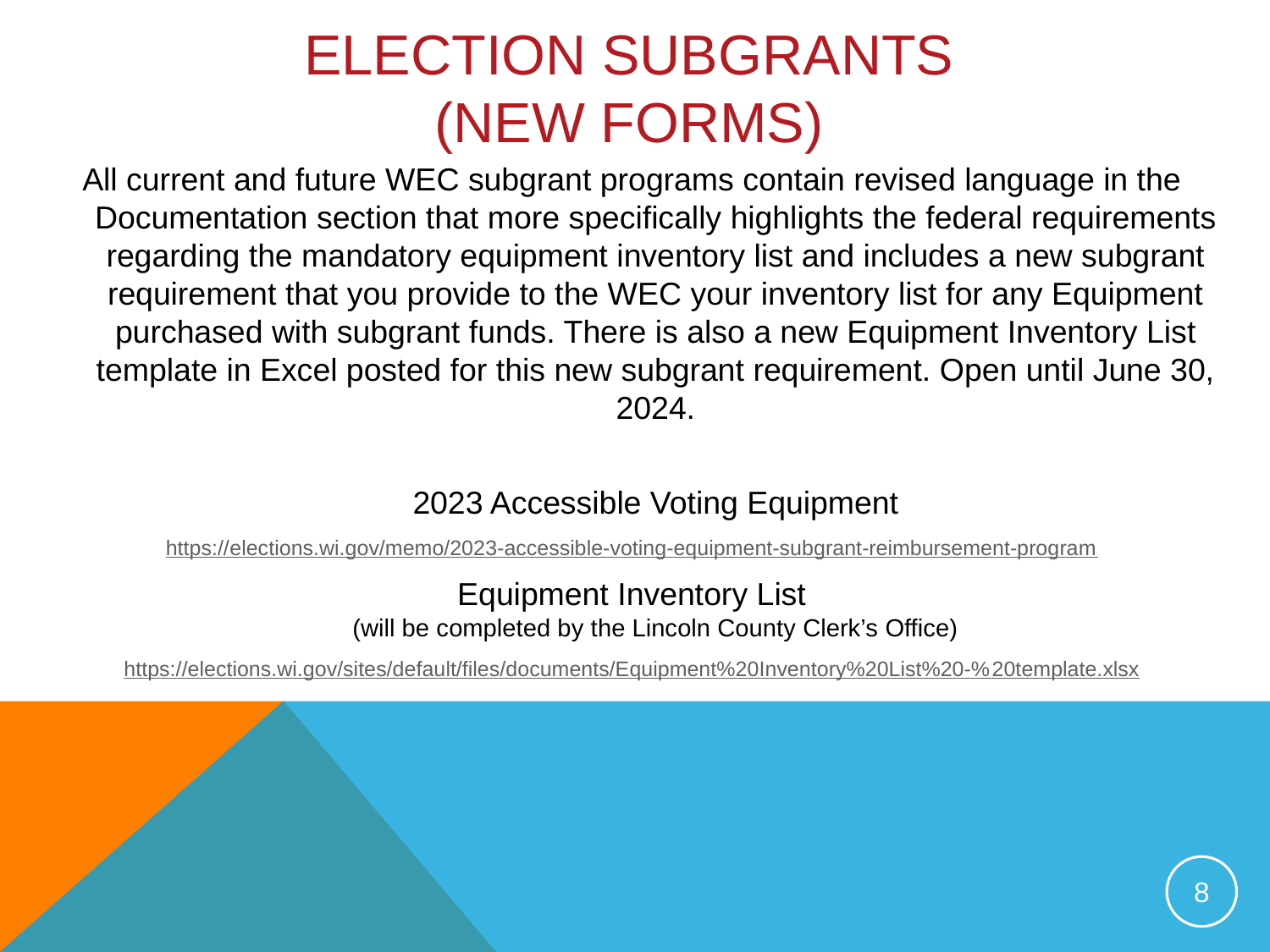

# ELECTION SUBGRANTS (New Forms)
All current and future WEC subgrant programs contain revised language in the Documentation section that more specifically highlights the federal requirements regarding the mandatory equipment inventory list and includes a new subgrant requirement that you provide to the WEC your inventory list for any Equipment purchased with subgrant funds. There is also a new Equipment Inventory List template in Excel posted for this new subgrant requirement. Open until June 30, 2024.
2023 Accessible Voting Equipment
https://elections.wi.gov/memo/2023-accessible-voting-equipment-subgrant-reimbursement-program
Equipment Inventory List
(will be completed by the Lincoln County Clerk’s Office)
https://elections.wi.gov/sites/default/files/documents/Equipment%20Inventory%20List%20-%20template.xlsx

8